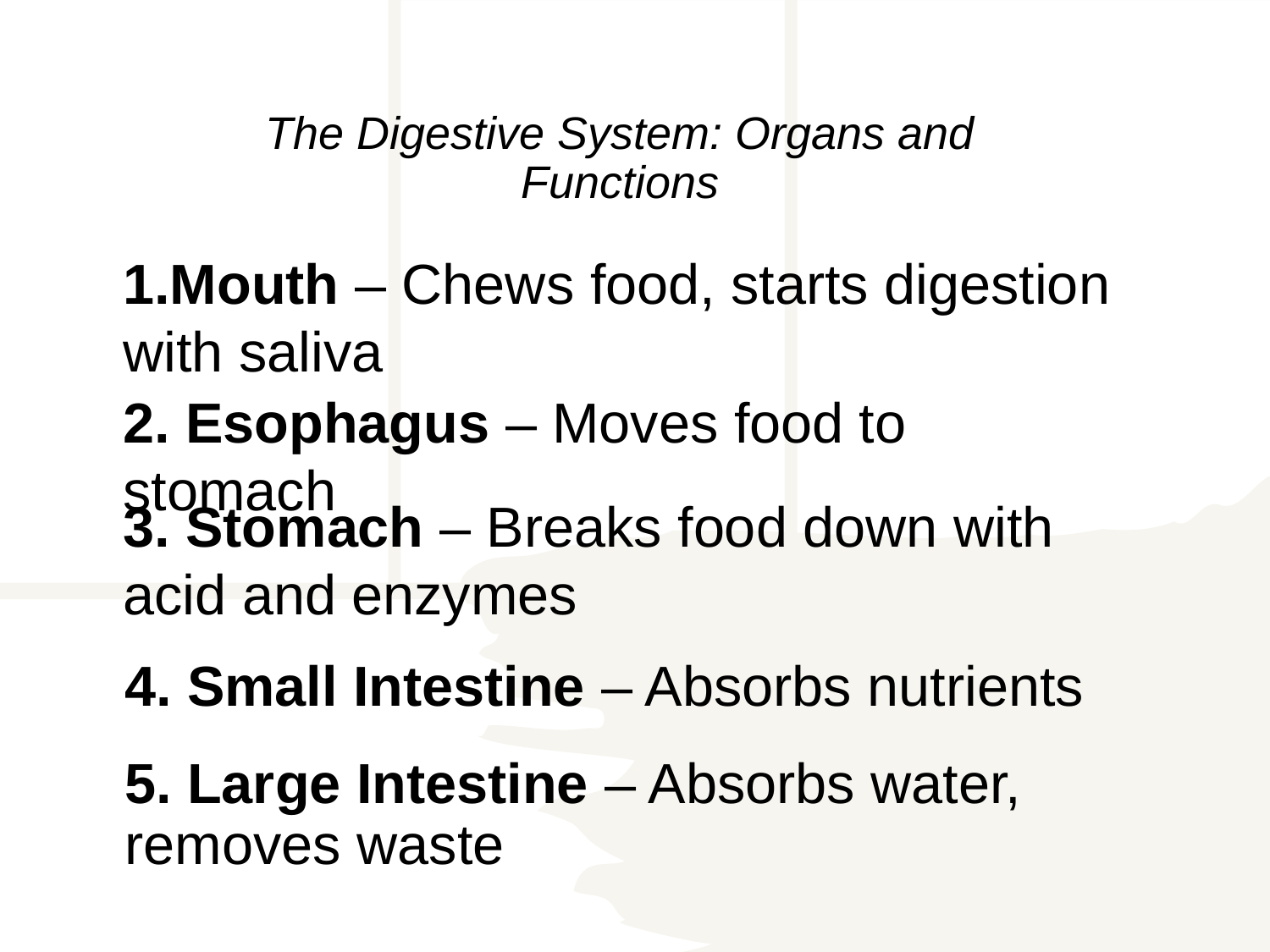

The Digestive System: Organs and Functions
Mouth – Chews food, starts digestion with saliva
2. Esophagus – Moves food to stomach
3. Stomach – Breaks food down with acid and enzymes
4. Small Intestine – Absorbs nutrients
5. Large Intestine – Absorbs water, removes waste